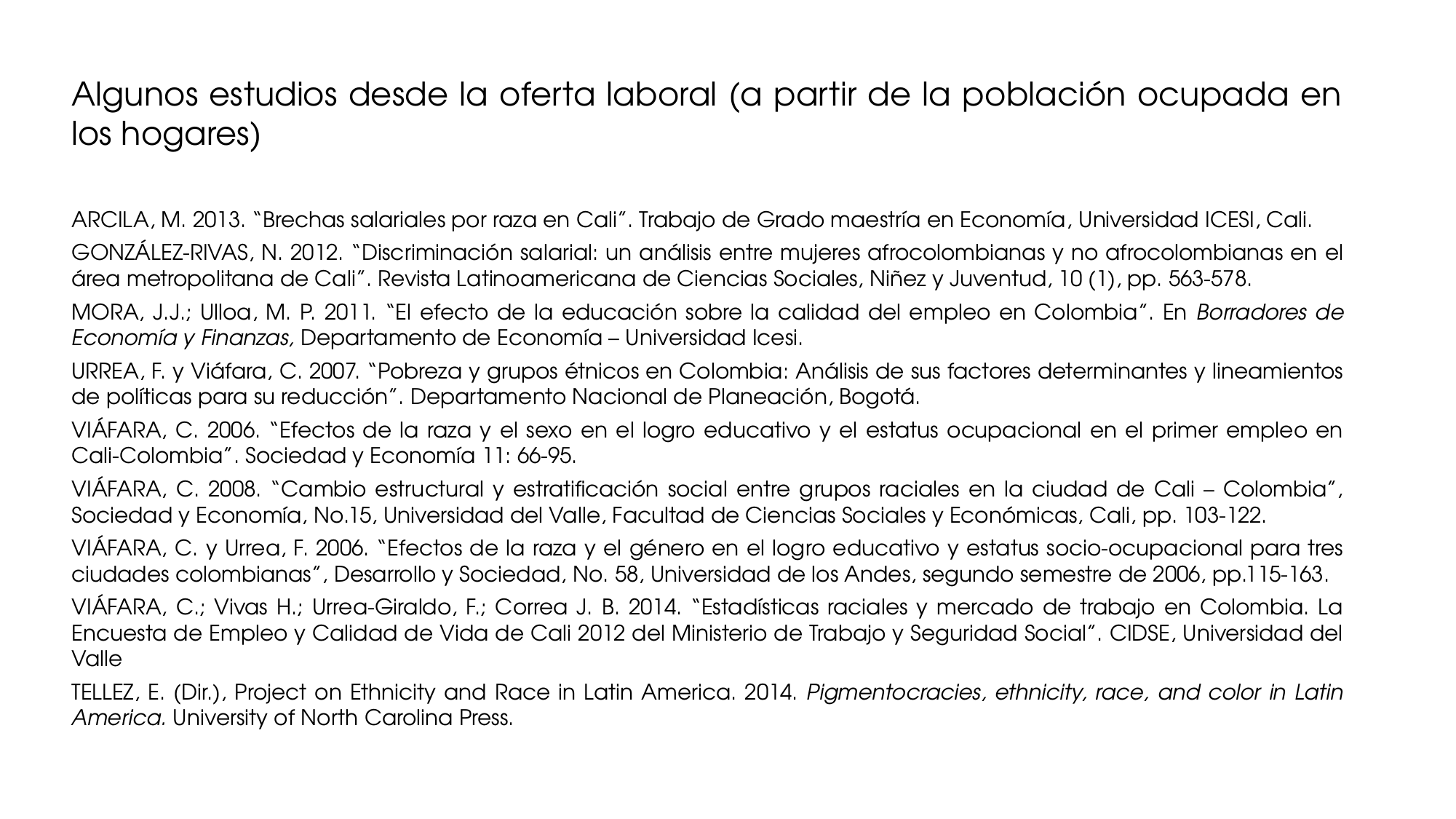

Algunos estudios desde la oferta laboral (a partir de la población ocupada en los hogares)

ARCILA, M. 2013. “Brechas salariales por raza en Cali”. Trabajo de Grado maestría en Economía, Universidad ICESI, Cali.
GONZÁLEZ-RIVAS, N. 2012. “Discriminación salarial: un análisis entre mujeres afrocolombianas y no afrocolombianas en el área metropolitana de Cali”. Revista Latinoamericana de Ciencias Sociales, Niñez y Juventud, 10 (1), pp. 563-578.
MORA, J.J.; Ulloa, M. P. 2011. “El efecto de la educación sobre la calidad del empleo en Colombia”. En Borradores de Economía y Finanzas, Departamento de Economía – Universidad Icesi.
URREA, F. y Viáfara, C. 2007. “Pobreza y grupos étnicos en Colombia: Análisis de sus factores determinantes y lineamientos de políticas para su reducción”. Departamento Nacional de Planeación, Bogotá.
VIÁFARA, C. 2006. “Efectos de la raza y el sexo en el logro educativo y el estatus ocupacional en el primer empleo en Cali-Colombia”. Sociedad y Economía 11: 66-95.
VIÁFARA, C. 2008. “Cambio estructural y estratificación social entre grupos raciales en la ciudad de Cali – Colombia”, Sociedad y Economía, No.15, Universidad del Valle, Facultad de Ciencias Sociales y Económicas, Cali, pp. 103-122.
VIÁFARA, C. y Urrea, F. 2006. “Efectos de la raza y el género en el logro educativo y estatus socio-ocupacional para tres ciudades colombianas”, Desarrollo y Sociedad, No. 58, Universidad de los Andes, segundo semestre de 2006, pp.115-163.
VIÁFARA, C.; Vivas H.; Urrea-Giraldo, F.; Correa J. B. 2014. “Estadísticas raciales y mercado de trabajo en Colombia. La Encuesta de Empleo y Calidad de Vida de Cali 2012 del Ministerio de Trabajo y Seguridad Social”. CIDSE, Universidad del Valle
TELLEZ, E. (Dir.), Project on Ethnicity and Race in Latin America. 2014. Pigmentocracies, ethnicity, race, and color in Latin America. University of North Carolina Press.